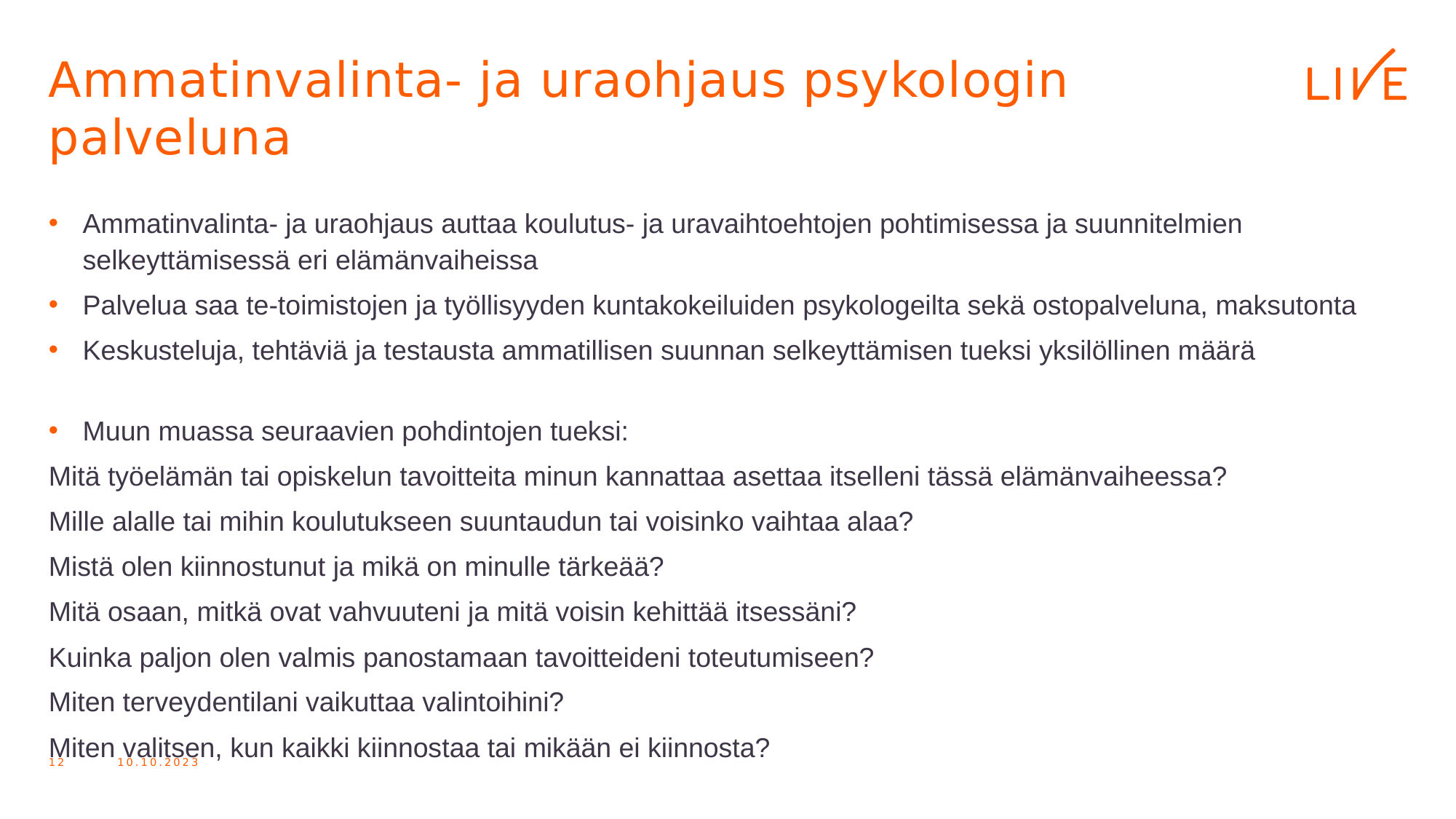

# Ammatinvalinta- ja uraohjaus psykologin palveluna
Ammatinvalinta- ja uraohjaus auttaa koulutus- ja uravaihtoehtojen pohtimisessa ja suunnitelmien selkeyttämisessä eri elämänvaiheissa
Palvelua saa te-toimistojen ja työllisyyden kuntakokeiluiden psykologeilta sekä ostopalveluna, maksutonta
Keskusteluja, tehtäviä ja testausta ammatillisen suunnan selkeyttämisen tueksi yksilöllinen määrä
Muun muassa seuraavien pohdintojen tueksi:
Mitä työelämän tai opiskelun tavoitteita minun kannattaa asettaa itselleni tässä elämänvaiheessa?
Mille alalle tai mihin koulutukseen suuntaudun tai voisinko vaihtaa alaa?
Mistä olen kiinnostunut ja mikä on minulle tärkeää?
Mitä osaan, mitkä ovat vahvuuteni ja mitä voisin kehittää itsessäni?
Kuinka paljon olen valmis panostamaan tavoitteideni toteutumiseen?
Miten terveydentilani vaikuttaa valintoihini?
Miten valitsen, kun kaikki kiinnostaa tai mikään ei kiinnosta?

10.10.2023
12